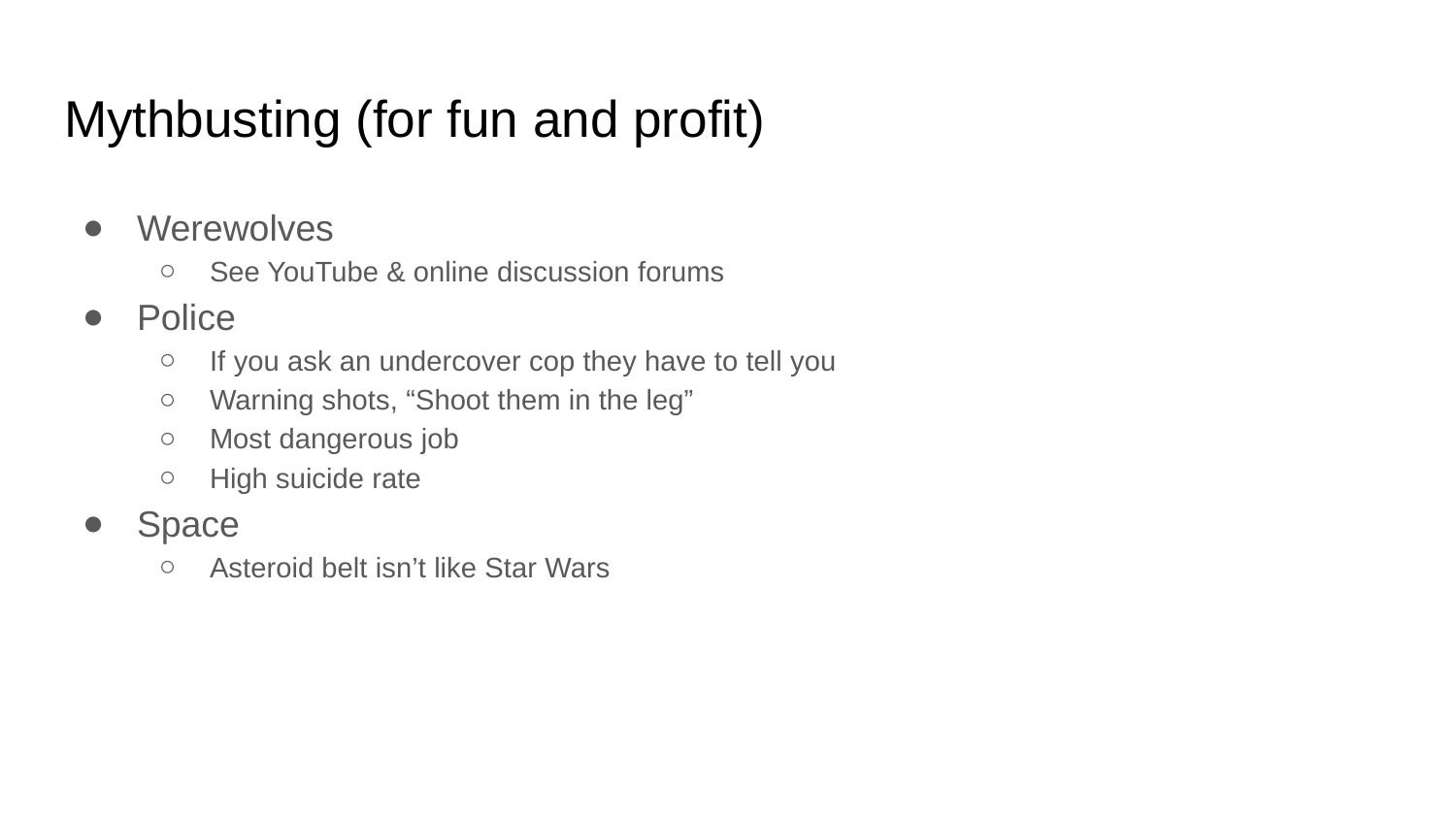

# Mythbusting (for fun and profit)
Werewolves
See YouTube & online discussion forums
Police
If you ask an undercover cop they have to tell you
Warning shots, “Shoot them in the leg”
Most dangerous job
High suicide rate
Space
Asteroid belt isn’t like Star Wars